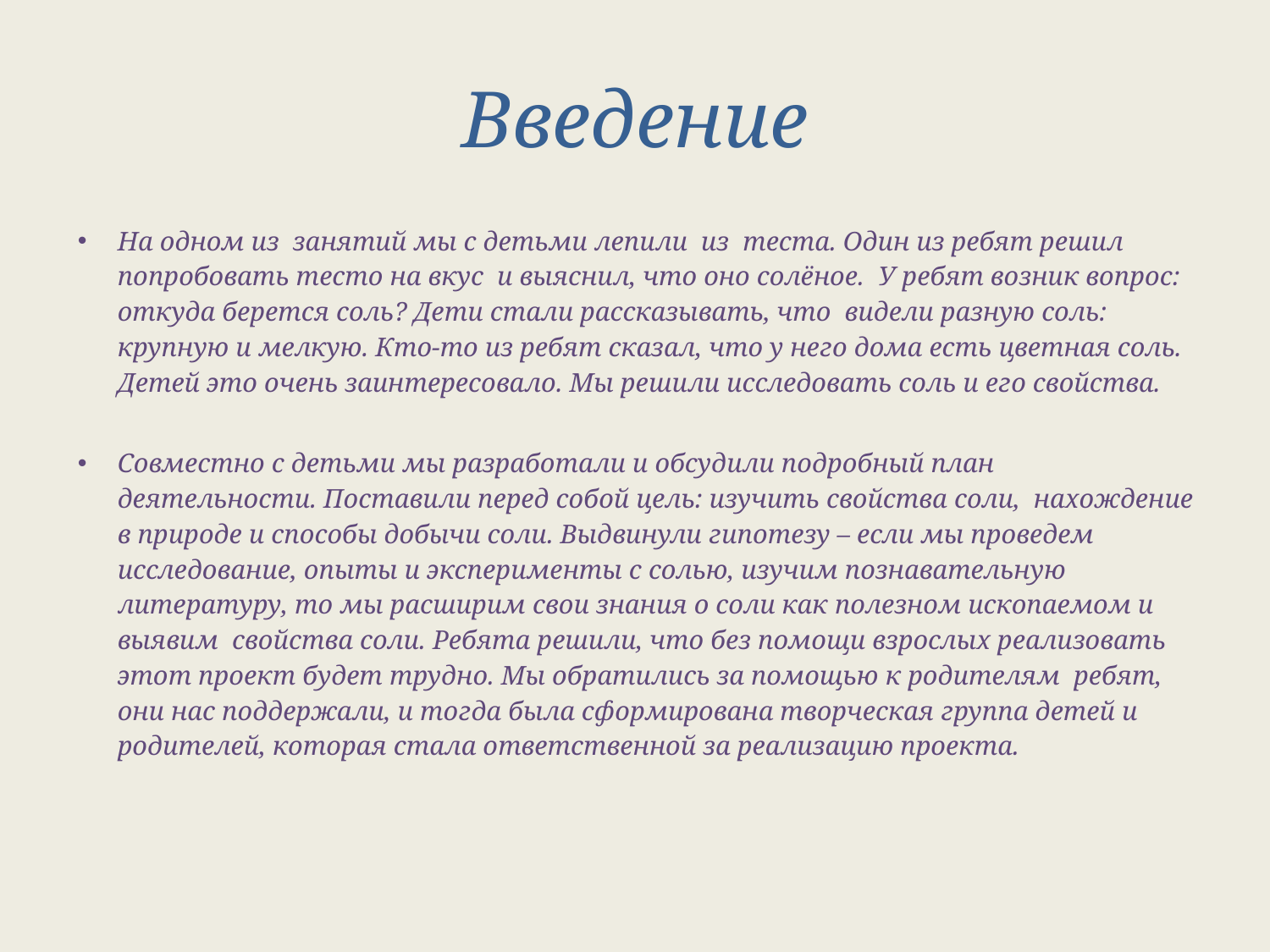

# Введение

На одном из  занятий мы с детьми лепили  из  теста. Один из ребят решил попробовать тесто на вкус  и выяснил, что оно солёное.  У ребят возник вопрос: откуда берется соль? Дети стали рассказывать, что  видели разную соль: крупную и мелкую. Кто-то из ребят сказал, что у него дома есть цветная соль. Детей это очень заинтересовало. Мы решили исследовать соль и его свойства.

Совместно с детьми мы разработали и обсудили подробный план деятельности. Поставили перед собой цель: изучить свойства соли,  нахождение в природе и способы добычи соли. Выдвинули гипотезу – если мы проведем исследование, опыты и эксперименты с солью, изучим познавательную литературу, то мы расширим свои знания о соли как полезном ископаемом и выявим  свойства соли. Ребята решили, что без помощи взрослых реализовать этот проект будет трудно. Мы обратились за помощью к родителям  ребят, они нас поддержали, и тогда была сформирована творческая группа детей и родителей, которая стала ответственной за реализацию проекта.